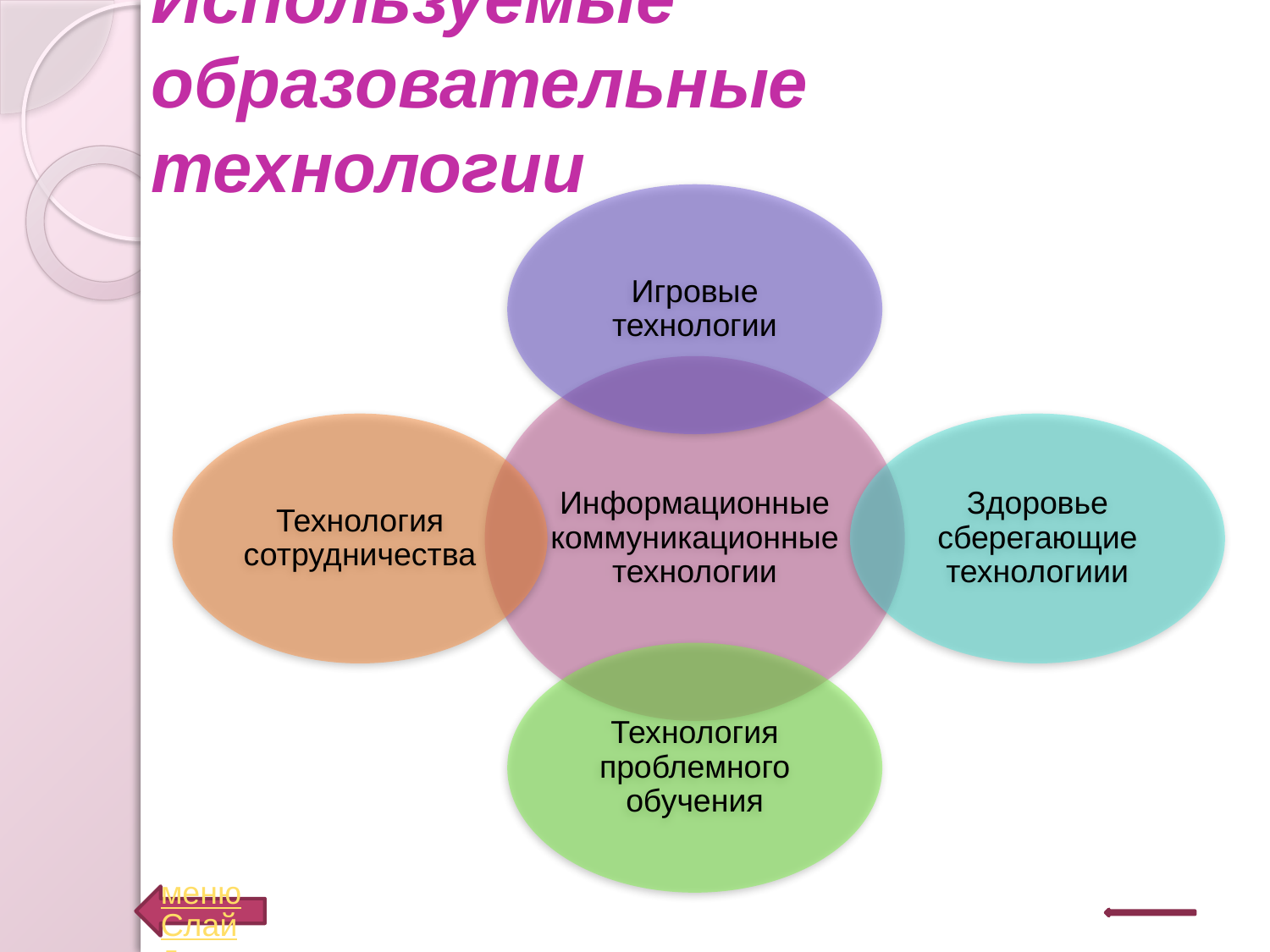

# Используемые образовательные технологии
Информационные коммуникационные технологии
Игровые технологии
Здоровье сберегающие технологиии
Технология проблемного обучения
Технология сотрудничества
менюСлайд 2